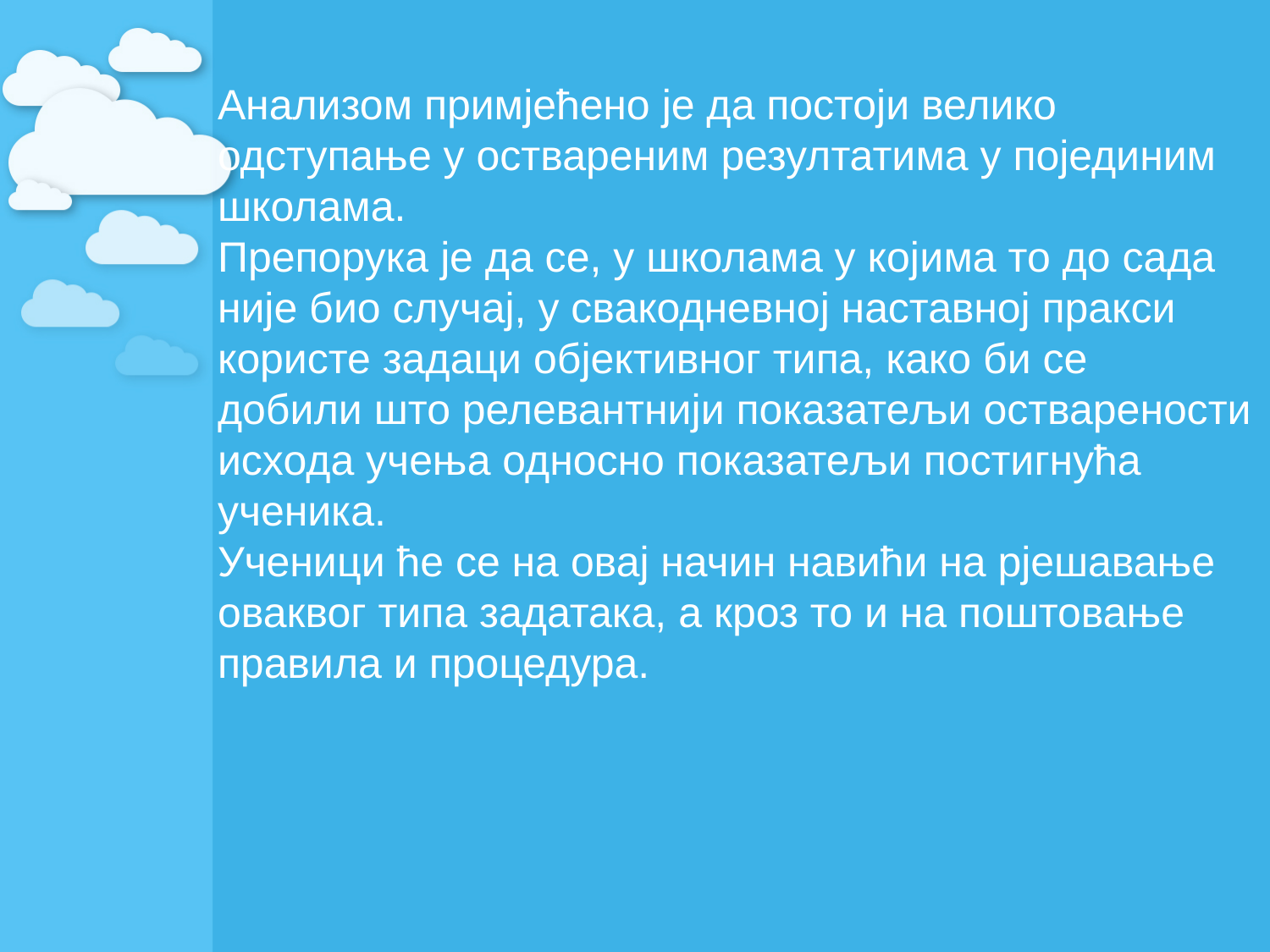

Анализом примјећено је да постоји велико
одступање у оствареним резултатима у појединим
школама.
Препорука је да се, у школама у којима то до сада
није био случај, у свакодневној наставној пракси
користе задаци објективног типа, како би се
добили што релевантнији показатељи остварености
исхода учења односно показатељи постигнућа
ученика.
Ученици ће се на овај начин навићи на рјешавање
оваквог типа задатака, а кроз то и на поштовање
правила и процедура.